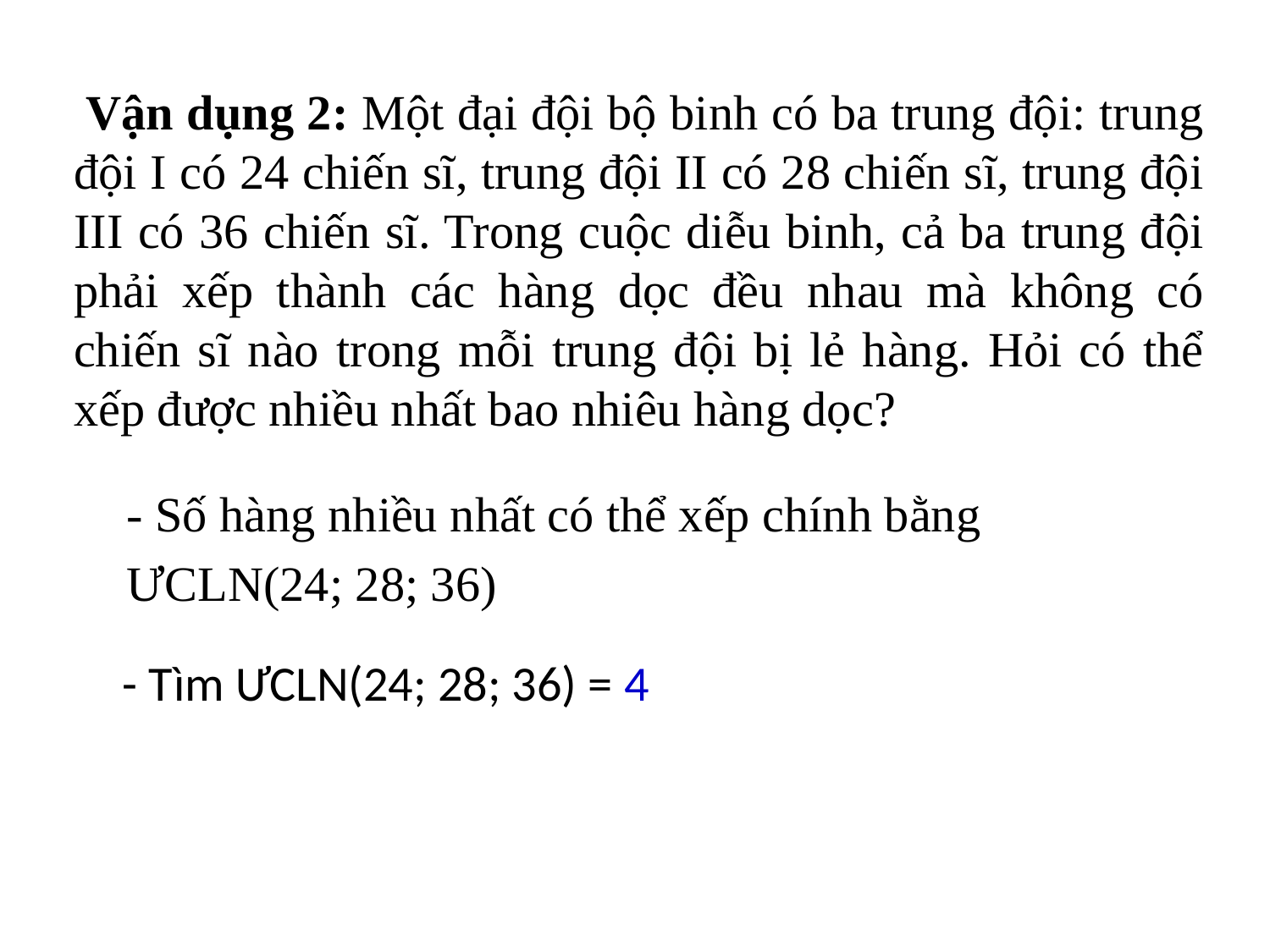

Vận dụng 2: Một đại đội bộ binh có ba trung đội: trung đội I có 24 chiến sĩ, trung đội II có 28 chiến sĩ, trung đội III có 36 chiến sĩ. Trong cuộc diễu binh, cả ba trung đội phải xếp thành các hàng dọc đều nhau mà không có chiến sĩ nào trong mỗi trung đội bị lẻ hàng. Hỏi có thể xếp được nhiều nhất bao nhiêu hàng dọc?
- Số hàng nhiều nhất có thể xếp chính bằng
ƯCLN(24; 28; 36)
- Tìm ƯCLN(24; 28; 36) = 4